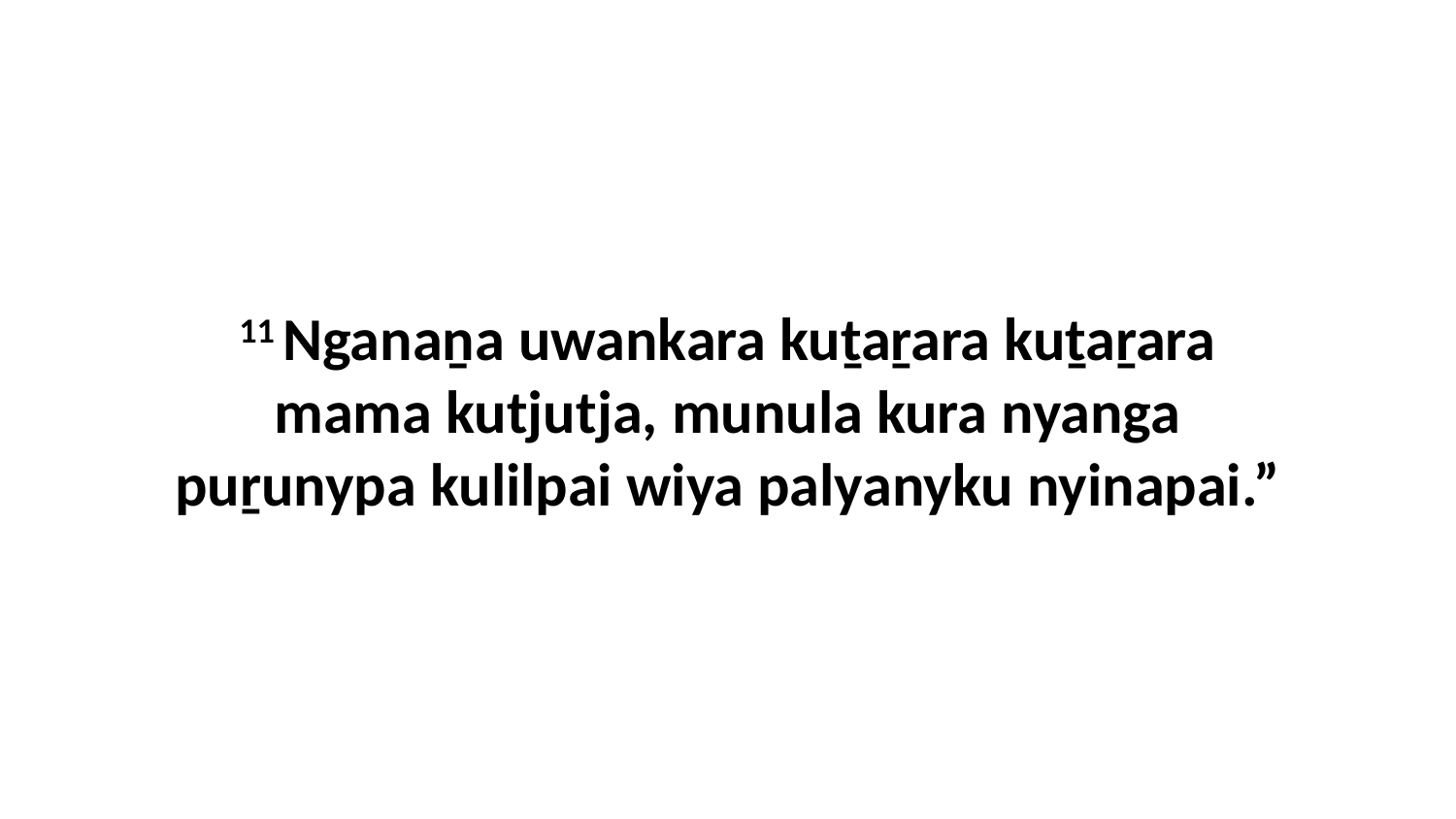

11 Nganaṉa uwankara kuṯaṟara kuṯaṟara mama kutjutja, munula kura nyanga puṟunypa kulilpai wiya palyanyku nyinapai.”